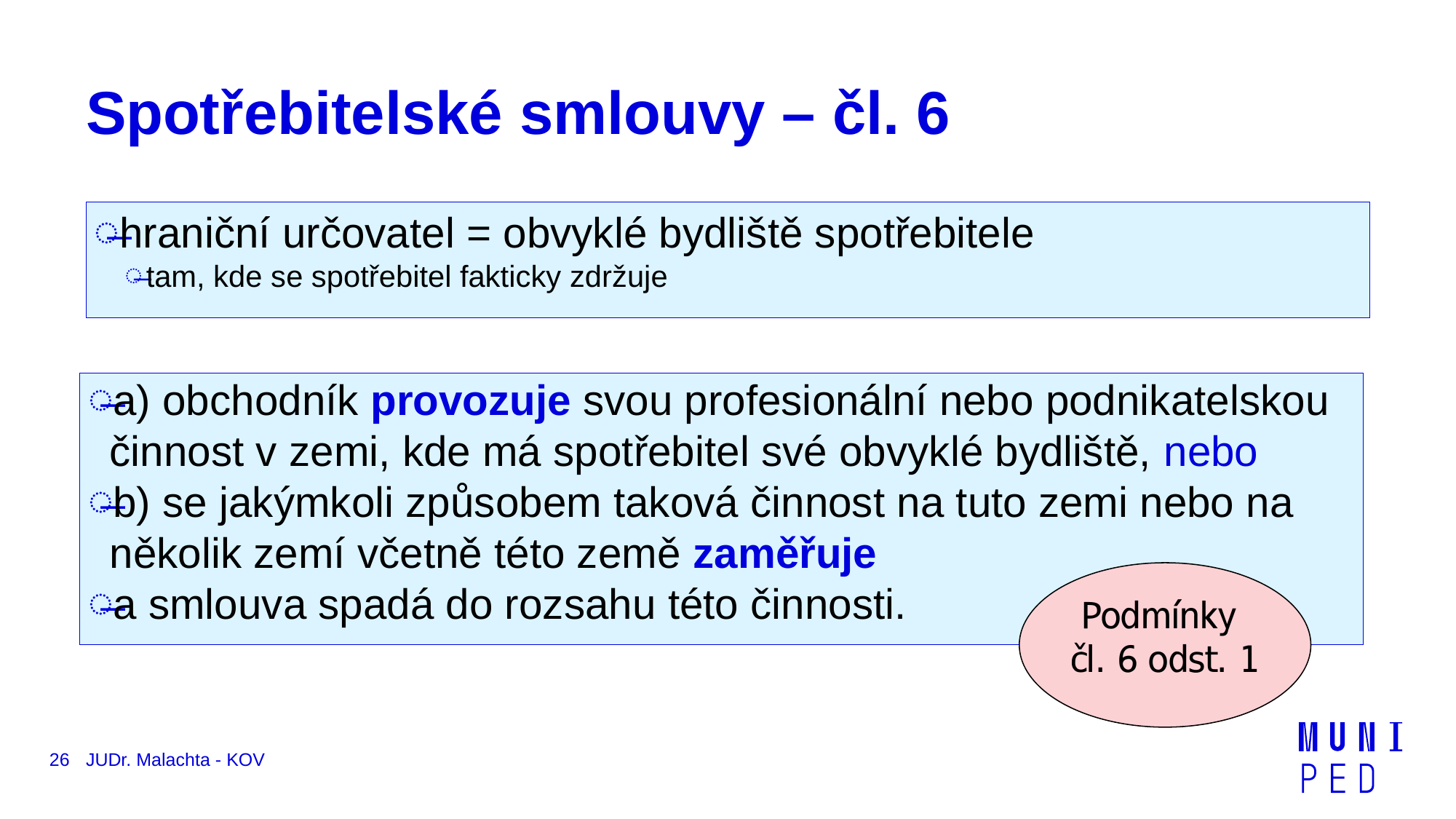

# Spotřebitelské smlouvy – čl. 6
hraniční určovatel = obvyklé bydliště spotřebitele
tam, kde se spotřebitel fakticky zdržuje
a) obchodník provozuje svou profesionální nebo podnikatelskou činnost v zemi, kde má spotřebitel své obvyklé bydliště, nebo
b) se jakýmkoli způsobem taková činnost na tuto zemi nebo na několik zemí včetně této země zaměřuje
a smlouva spadá do rozsahu této činnosti.
Podmínky
čl. 6 odst. 1
26
JUDr. Malachta - KOV